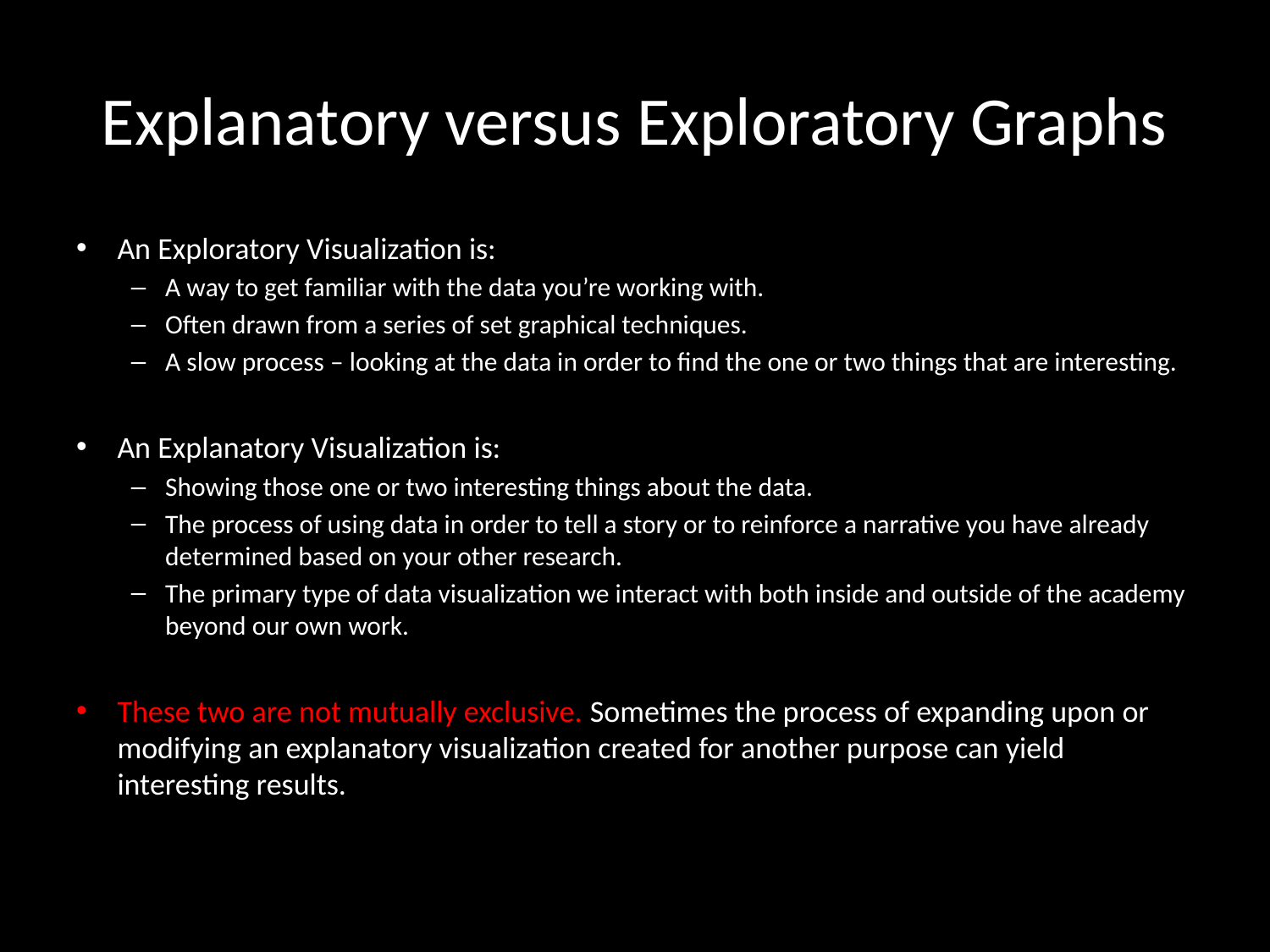

# Explanatory versus Exploratory Graphs
An Exploratory Visualization is:
A way to get familiar with the data you’re working with.
Often drawn from a series of set graphical techniques.
A slow process – looking at the data in order to find the one or two things that are interesting.

An Explanatory Visualization is:
Showing those one or two interesting things about the data.
The process of using data in order to tell a story or to reinforce a narrative you have already determined based on your other research.
The primary type of data visualization we interact with both inside and outside of the academy beyond our own work.

These two are not mutually exclusive. Sometimes the process of expanding upon or modifying an explanatory visualization created for another purpose can yield interesting results.